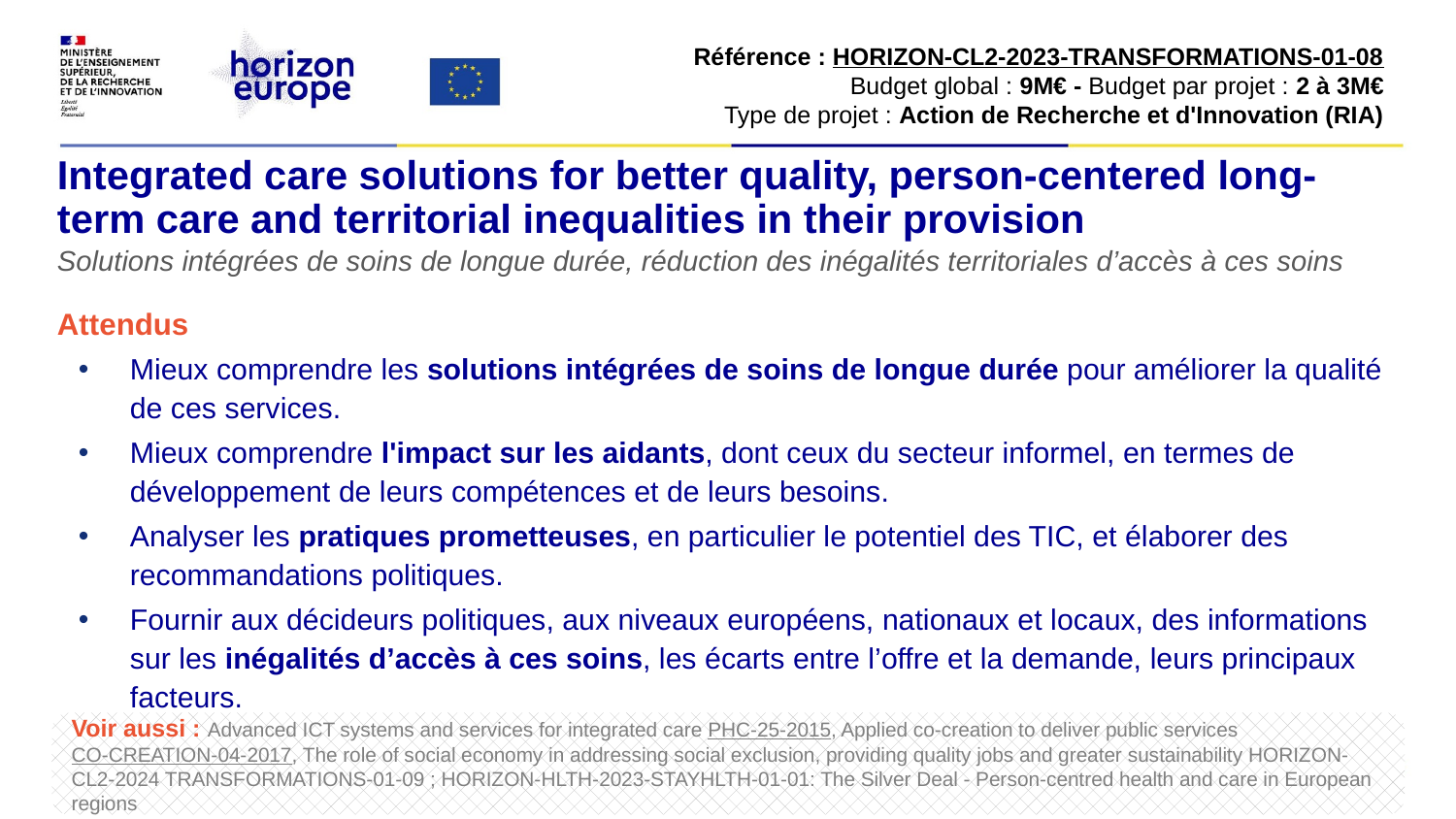

Référence : HORIZON-CL2-2023-TRANSFORMATIONS-01-08​
Budget global : 9M€ - Budget par projet : 2 à 3M€​
Type de projet : Action de Recherche et d'Innovation (RIA)​
# Integrated care solutions for better quality, person-centered long-term care and territorial inequalities in their provision
Solutions intégrées de soins de longue durée, réduction des inégalités territoriales d’accès à ces soins
Attendus
Mieux comprendre les solutions intégrées de soins de longue durée pour améliorer la qualité de ces services.
Mieux comprendre l'impact sur les aidants, dont ceux du secteur informel, en termes de développement de leurs compétences et de leurs besoins.
Analyser les pratiques prometteuses, en particulier le potentiel des TIC, et élaborer des recommandations politiques.
Fournir aux décideurs politiques, aux niveaux européens, nationaux et locaux, des informations sur les inégalités d’accès à ces soins, les écarts entre l’offre et la demande, leurs principaux facteurs.

Voir aussi : Advanced ICT systems and services for integrated care PHC-25-2015, Applied co-creation to deliver public services CO-CREATION-04-2017, The role of social economy in addressing social exclusion, providing quality jobs and greater sustainability HORIZON-CL2-2024 TRANSFORMATIONS-01-09 ; HORIZON-HLTH-2023-STAYHLTH-01-01: The Silver Deal - Person-centred health and care in European regions